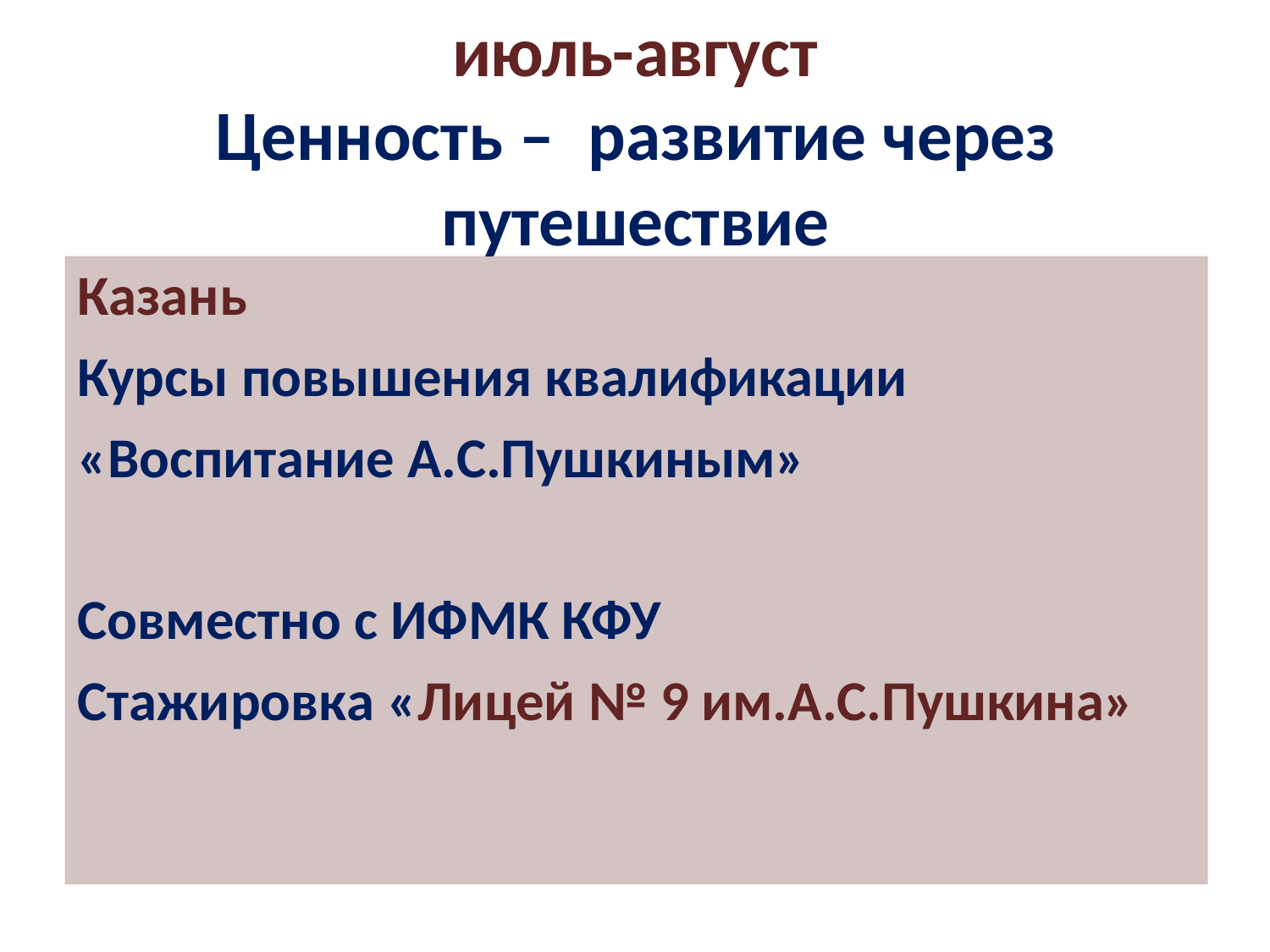

# июль-август
Ценность –	развитие через путешествие
Казань
Курсы повышения квалификации
«Воспитание А.С.Пушкиным»

Совместно с ИФМК КФУ
Стажировка «Лицей № 9 им.А.С.Пушкина»